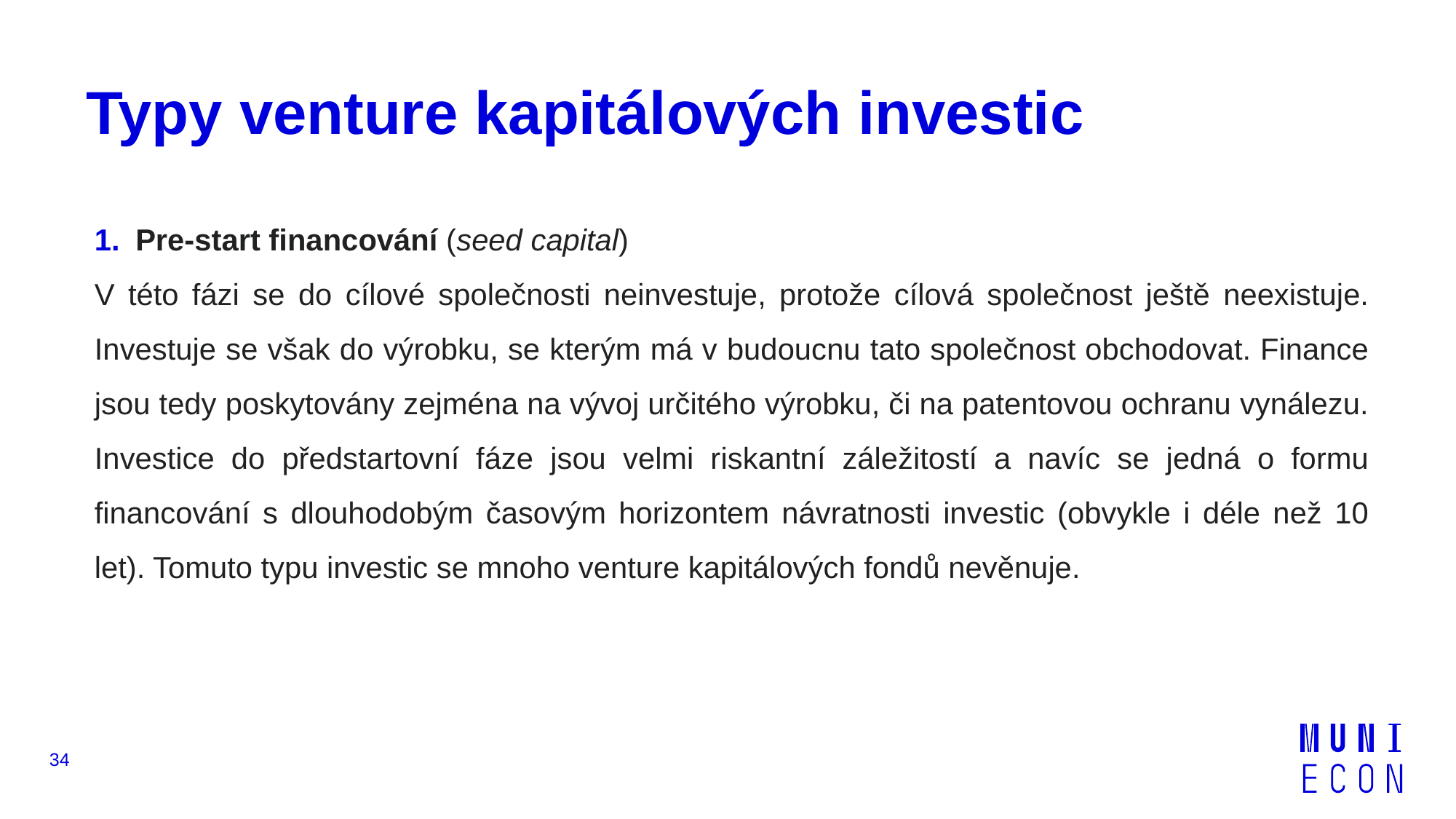

# Typy venture kapitálových investic
Pre-start financování (seed capital)
V této fázi se do cílové společnosti neinvestuje, protože cílová společnost ještě neexistuje. Investuje se však do výrobku, se kterým má v budoucnu tato společnost obchodovat. Finance jsou tedy poskytovány zejména na vývoj určitého výrobku, či na patentovou ochranu vynálezu. Investice do předstartovní fáze jsou velmi riskantní záležitostí a navíc se jedná o formu financování s dlouhodobým časovým horizontem návratnosti investic (obvykle i déle než 10 let). Tomuto typu investic se mnoho venture kapitálových fondů nevěnuje.

34